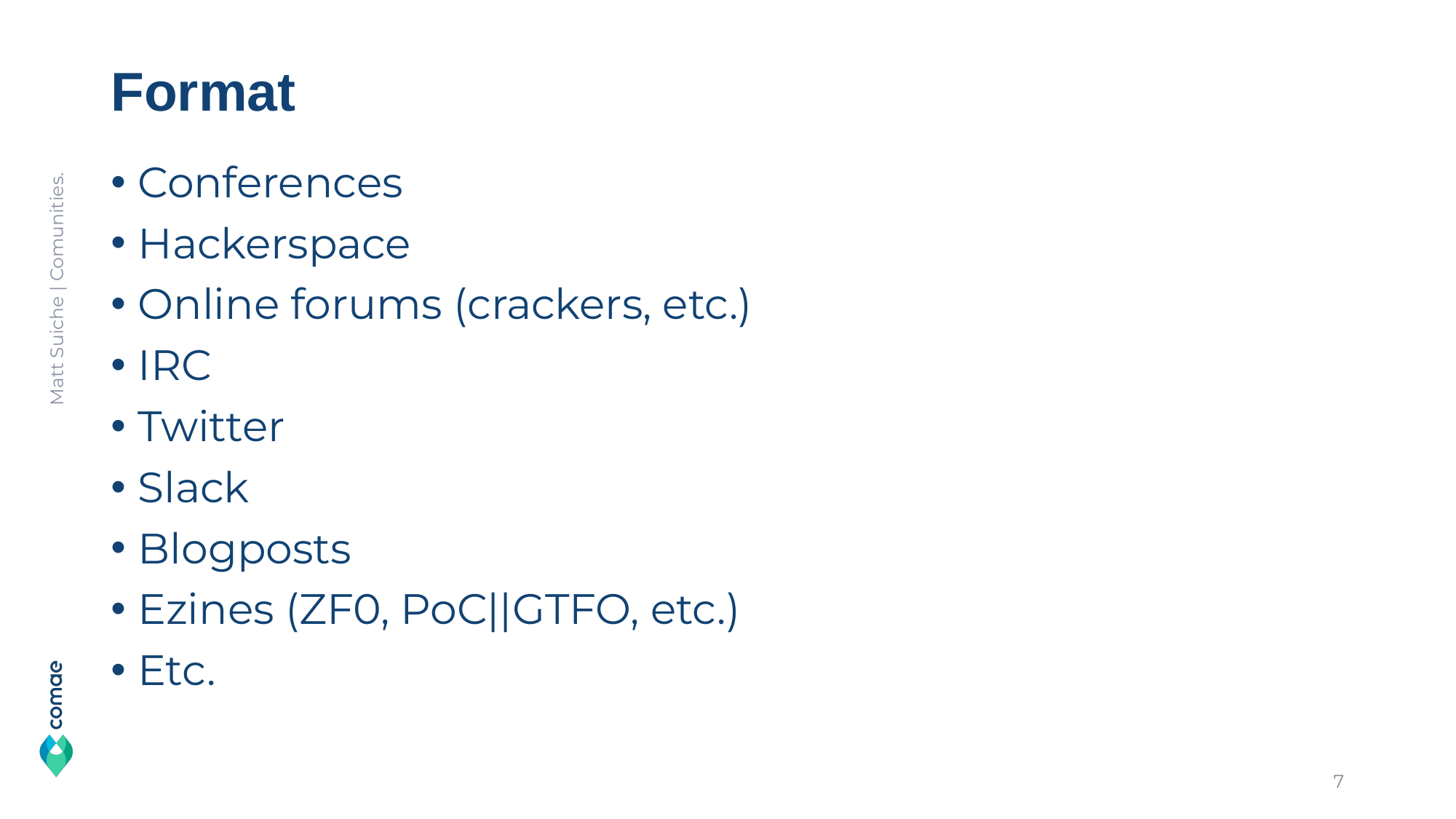

# Format
Conferences
Hackerspace
Online forums (crackers, etc.)
IRC
Twitter
Slack
Blogposts
Ezines (ZF0, PoC||GTFO, etc.)
Etc.

Matt Suiche | Comunities.
7